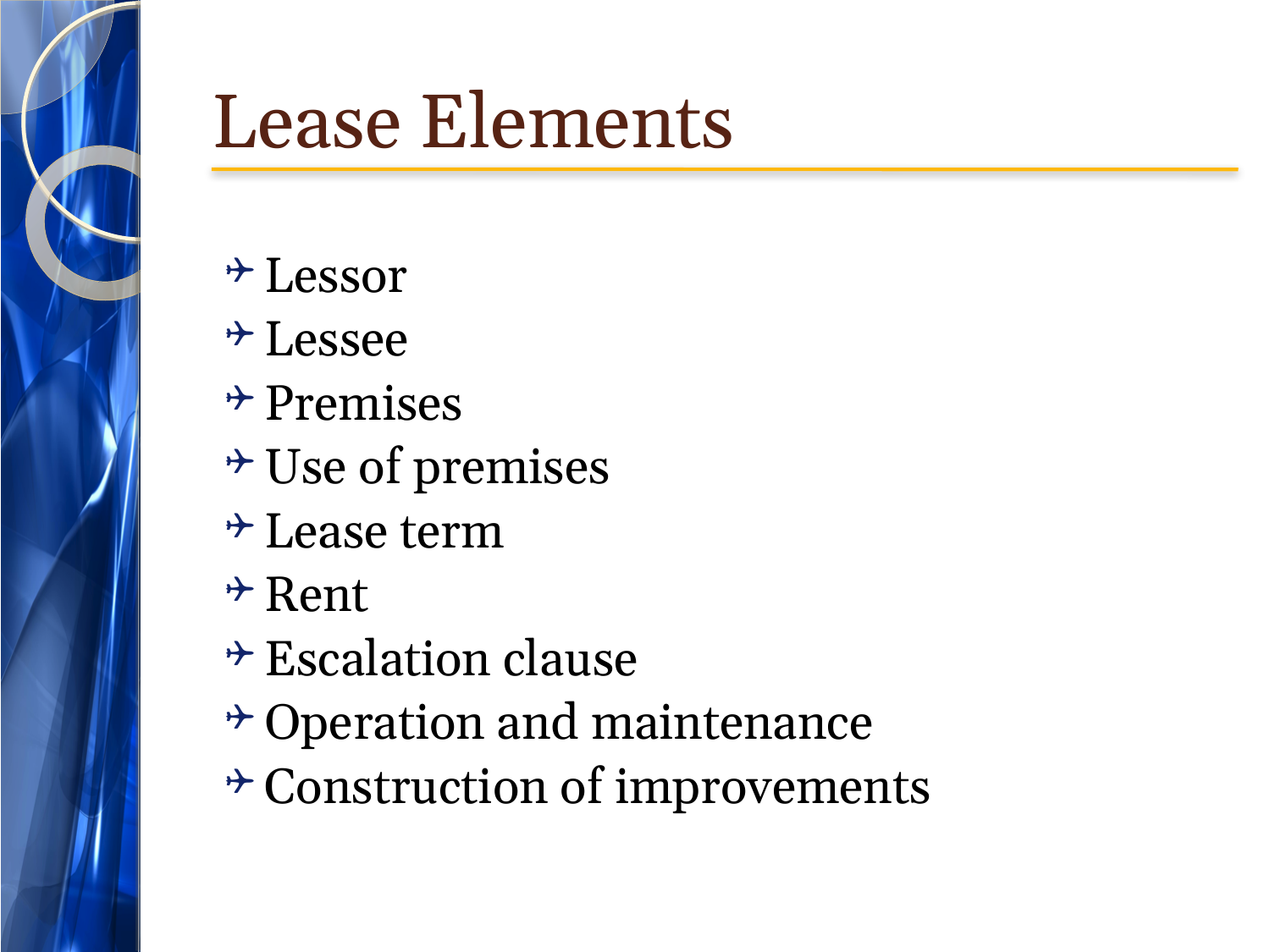

# Lease Elements
Lessor
Lessee
Premises
Use of premises
Lease term
Rent
Escalation clause
Operation and maintenance
Construction of improvements